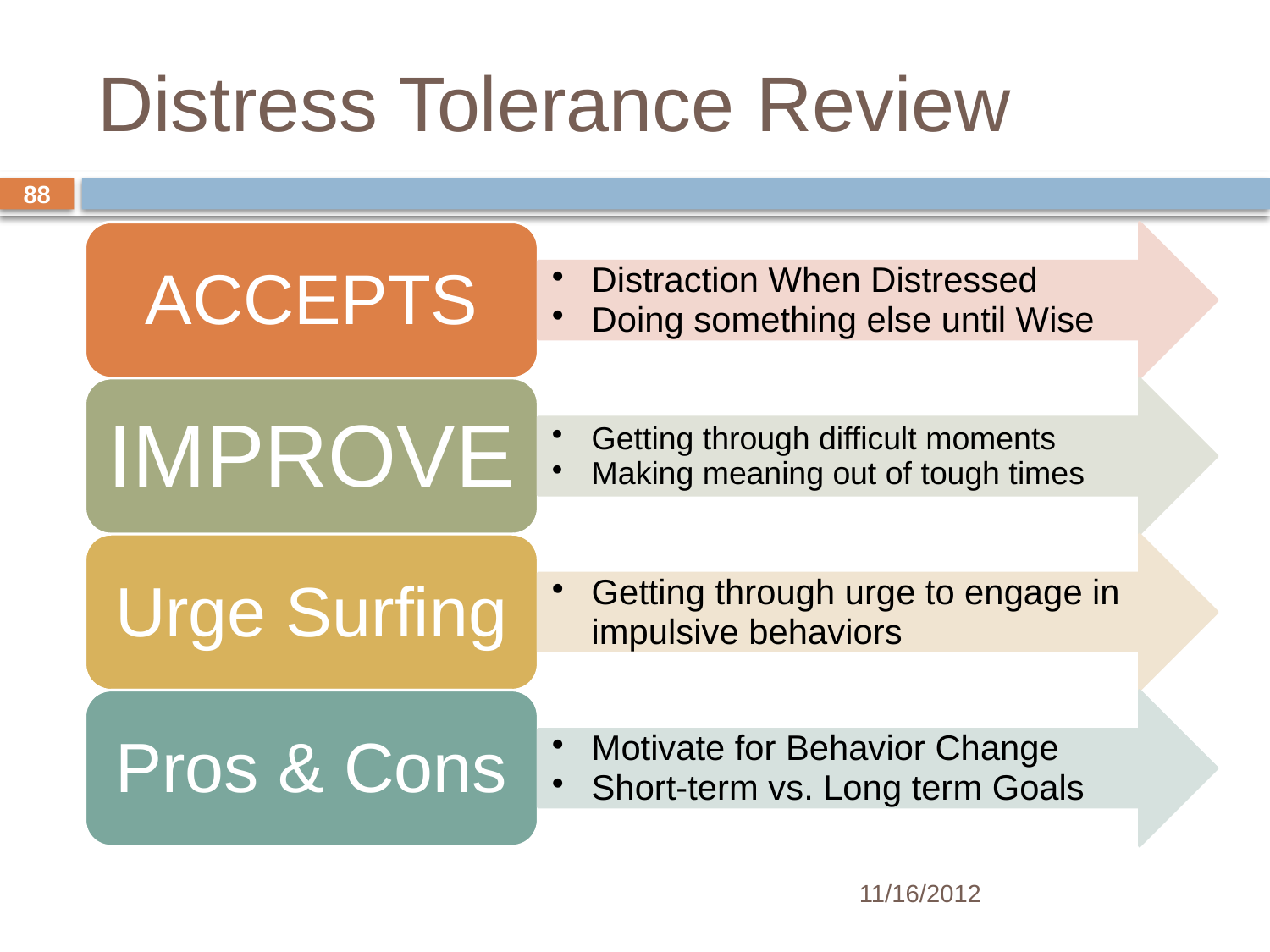

# Distress Tolerance Review
88
ACCEPTS
Distraction When Distressed
IMPROVE
Getting through difficult moments
Urge Surfing
Making meaning out of tough times
Getting through urge to engage in impulsive behaviors
Doing something else until Wise
Short-term vs. Long term Goals
Motivate for Behavior Change
Pros & Cons
11/16/2012